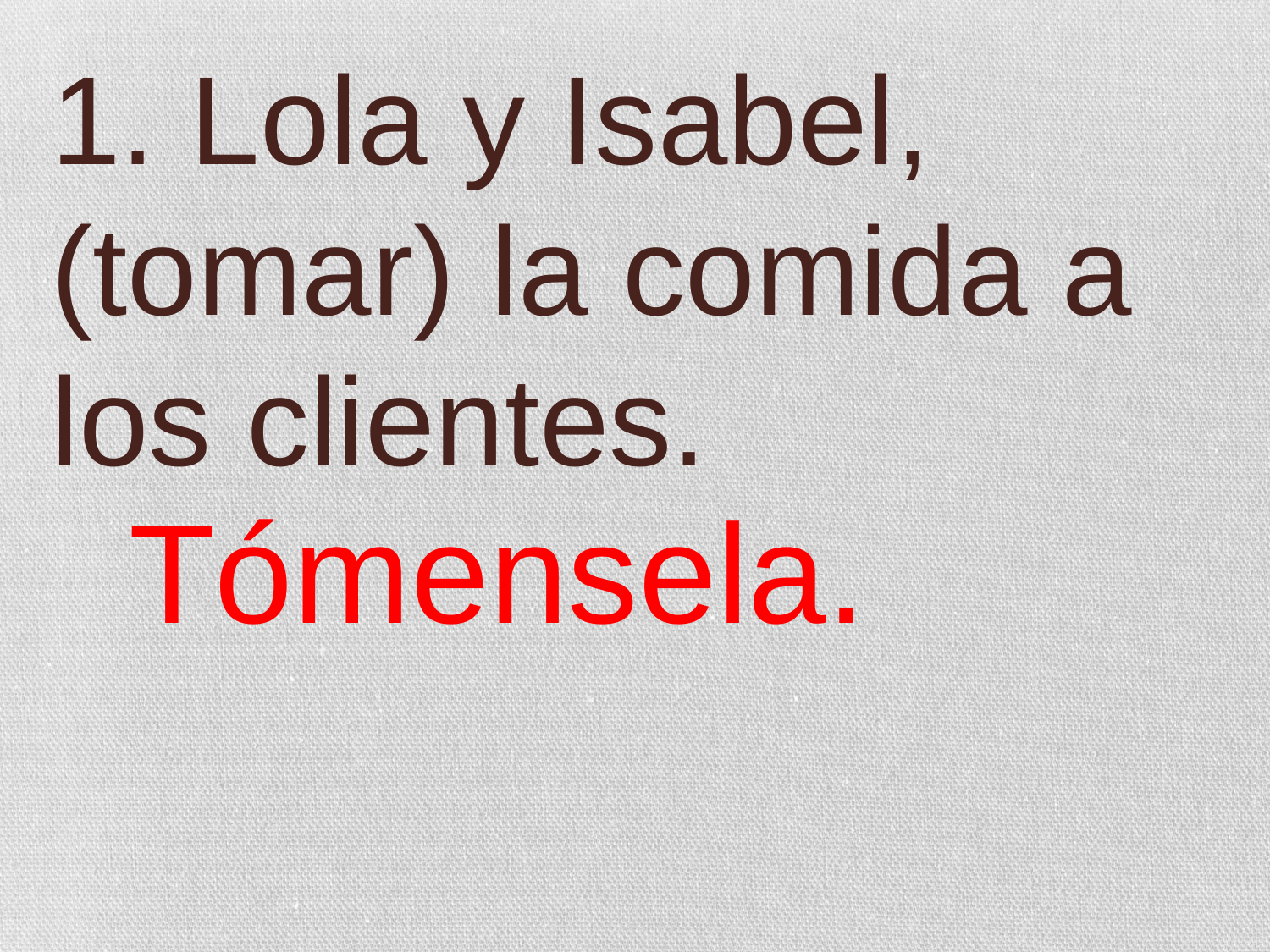

# 1. Lola y Isabel, (tomar) la comida a los clientes.
Tómensela.